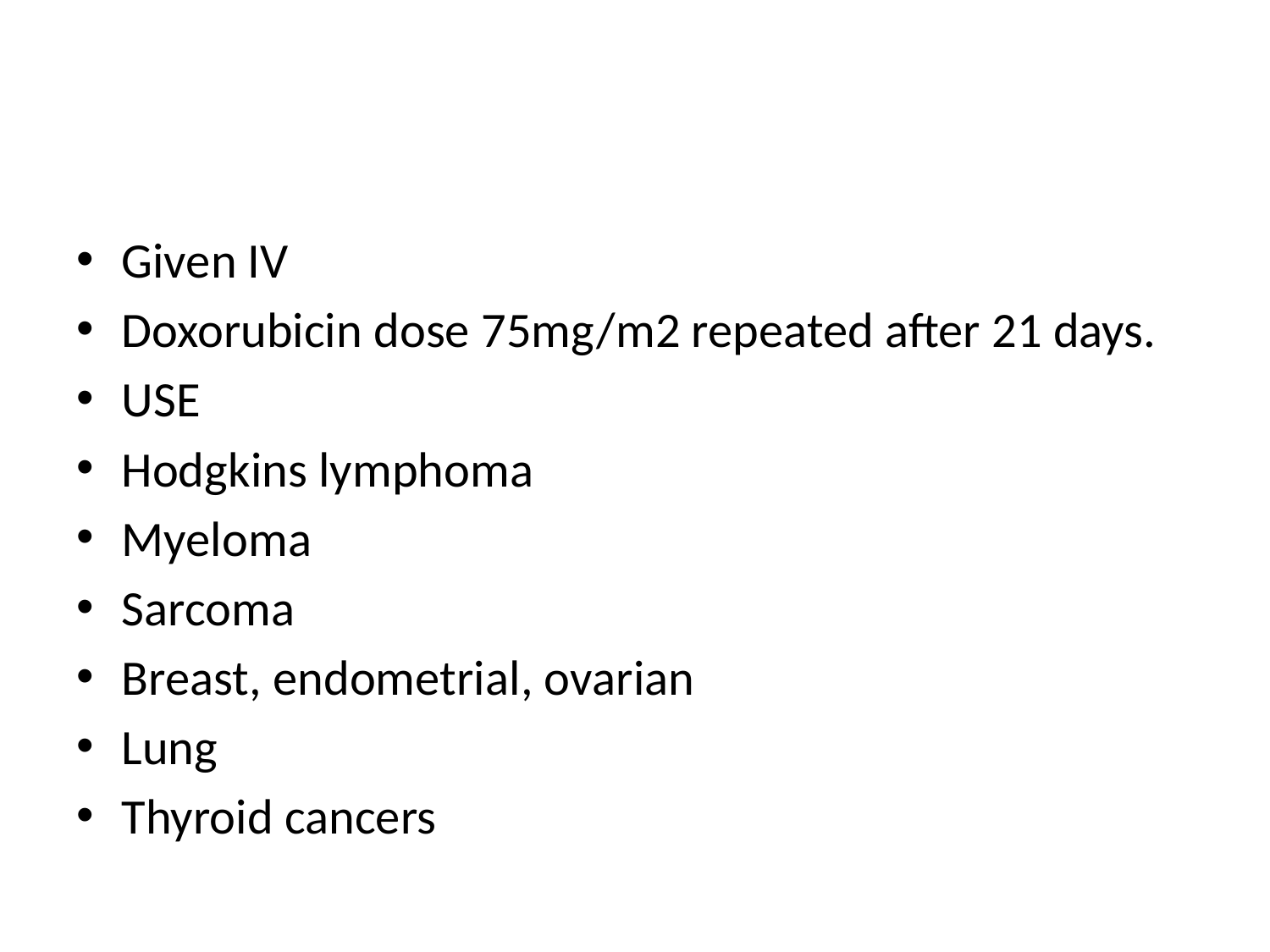

#
Given IV
Doxorubicin dose 75mg/m2 repeated after 21 days.
USE
Hodgkins lymphoma
Myeloma
Sarcoma
Breast, endometrial, ovarian
Lung
Thyroid cancers